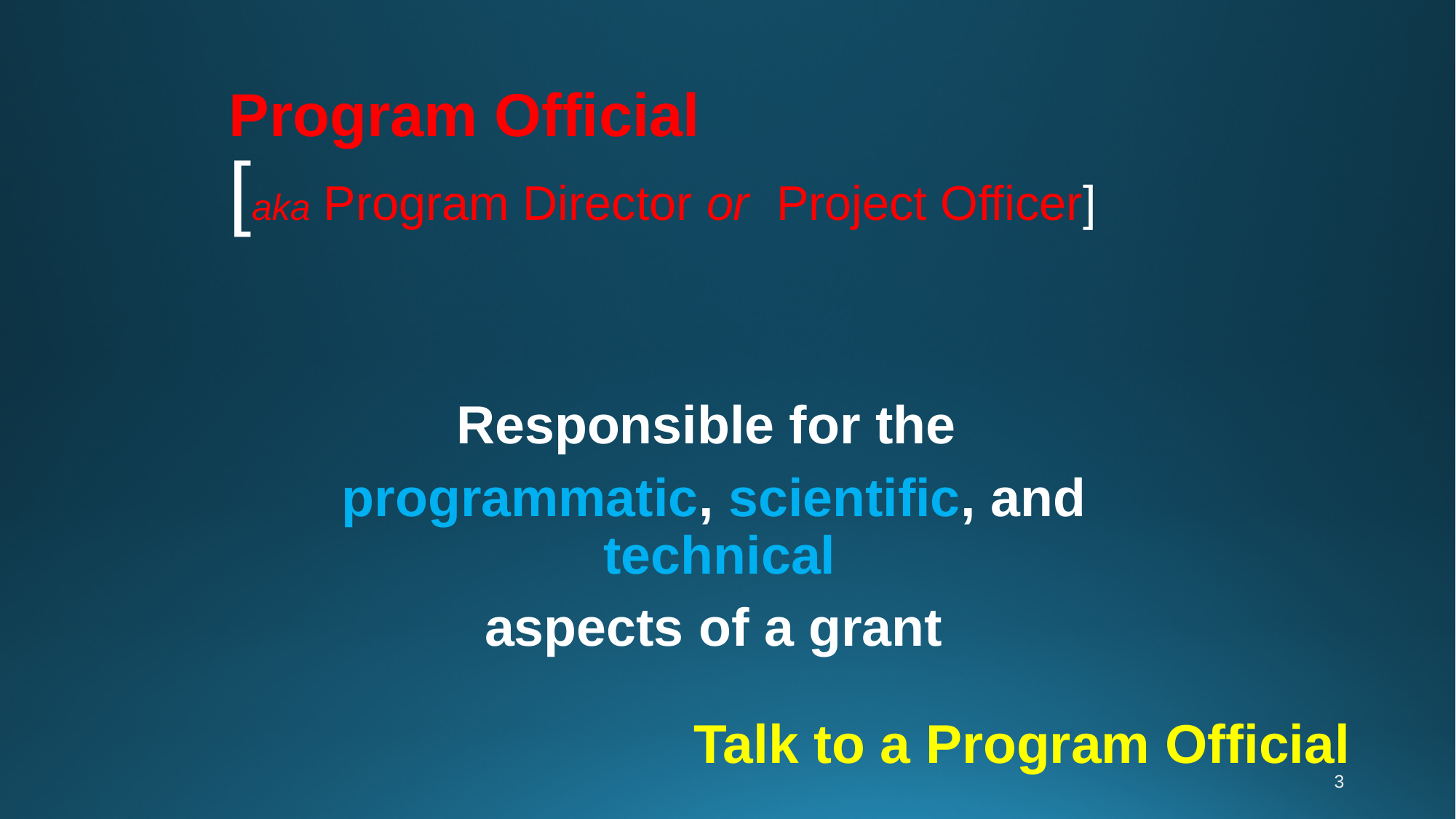

# Program Official [aka Program Director or  Project Officer]

Responsible for the
programmatic, scientific, and technical
aspects of a grant
Talk to a Program Official
3